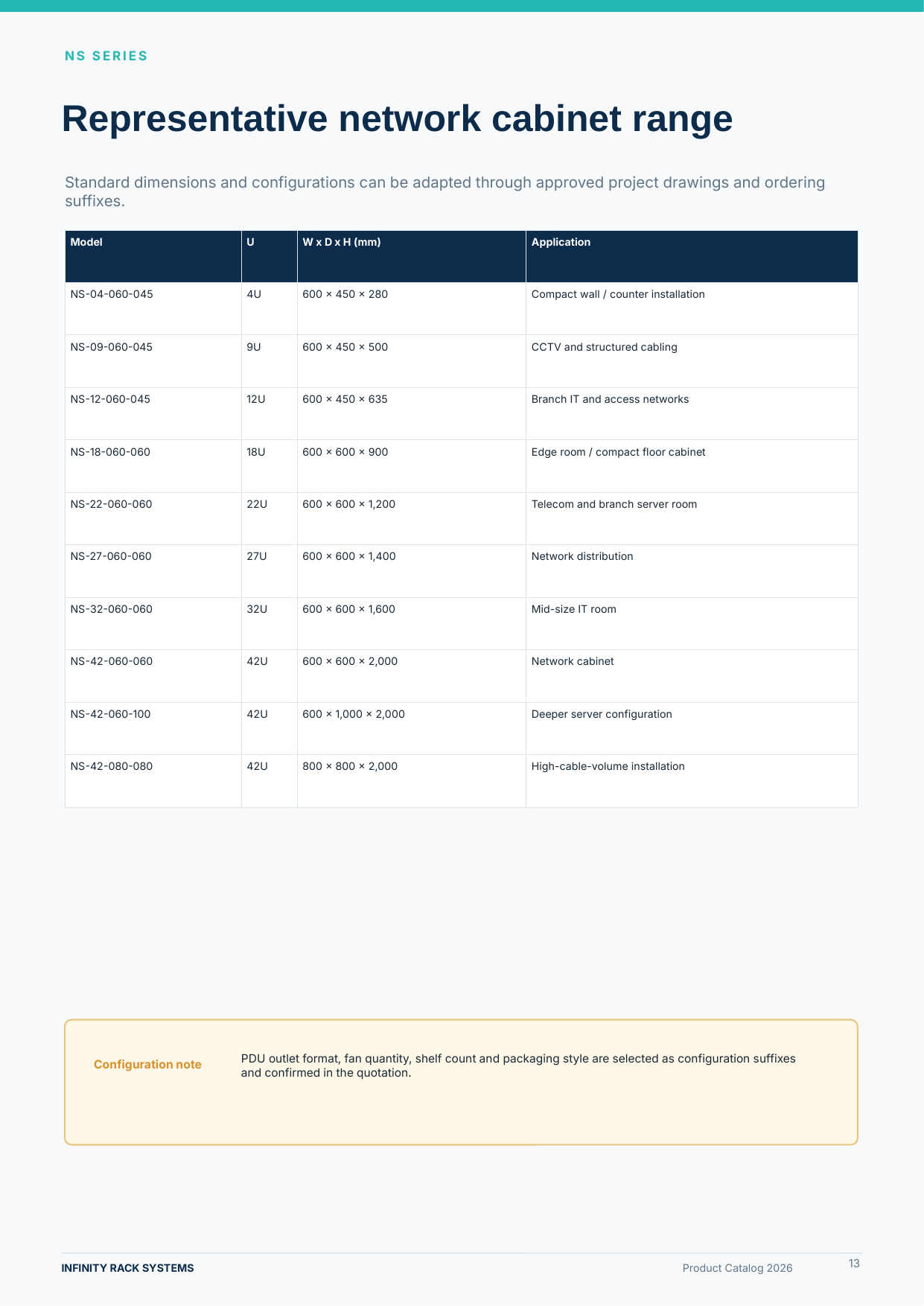

NS SERIES
Representative network cabinet range
Standard dimensions and configurations can be adapted through approved project drawings and ordering suffixes.
| Model | U | W x D x H (mm) | Application |
| --- | --- | --- | --- |
| NS-04-060-045 | 4U | 600 x 450 x 280 | Compact wall / counter installation |
| NS-09-060-045 | 9U | 600 x 450 x 500 | CCTV and structured cabling |
| NS-12-060-045 | 12U | 600 x 450 x 635 | Branch IT and access networks |
| NS-18-060-060 | 18U | 600 x 600 x 900 | Edge room / compact floor cabinet |
| NS-22-060-060 | 22U | 600 x 600 x 1,200 | Telecom and branch server room |
| NS-27-060-060 | 27U | 600 x 600 x 1,400 | Network distribution |
| NS-32-060-060 | 32U | 600 x 600 x 1,600 | Mid-size IT room |
| NS-42-060-060 | 42U | 600 x 600 x 2,000 | Network cabinet |
| NS-42-060-100 | 42U | 600 x 1,000 x 2,000 | Deeper server configuration |
| NS-42-080-080 | 42U | 800 x 800 x 2,000 | High-cable-volume installation |

PDU outlet format, fan quantity, shelf count and packaging style are selected as configuration suffixes and confirmed in the quotation.
Configuration note
13